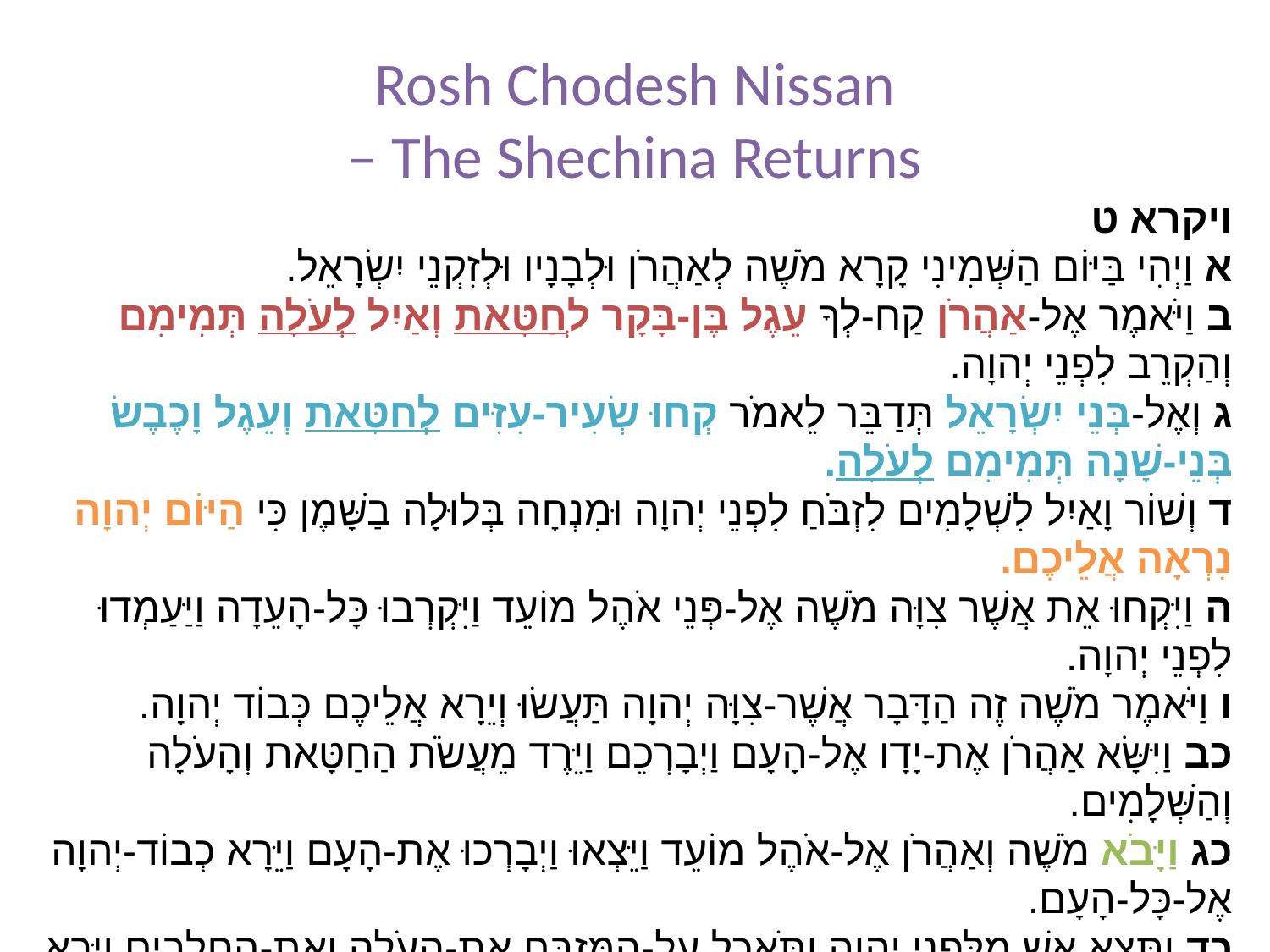

# Rosh Chodesh Nissan – The Shechina Returns
ויקרא ט
א וַיְהִי בַּיּוֹם הַשְּׁמִינִי קָרָא מֹשֶׁה לְאַהֲרֹן וּלְבָנָיו וּלְזִקְנֵי יִשְׂרָאֵל.
ב וַיֹּאמֶר אֶל-אַהֲרֹן קַח-לְךָ עֵגֶל בֶּן-בָּקָר לְחַטָּאת וְאַיִל לְעֹלָה תְּמִימִם וְהַקְרֵב לִפְנֵי יְהוָה.
ג וְאֶל-בְּנֵי יִשְׂרָאֵל תְּדַבֵּר לֵאמֹר קְחוּ שְׂעִיר-עִזִּים לְחַטָּאת וְעֵגֶל וָכֶבֶשׂ בְּנֵי-שָׁנָה תְּמִימִם לְעֹלָה.
ד וְשׁוֹר וָאַיִל לִשְׁלָמִים לִזְבֹּחַ לִפְנֵי יְהוָה וּמִנְחָה בְּלוּלָה בַשָּׁמֶן כִּי הַיּוֹם יְהוָה נִרְאָה אֲלֵיכֶם.
ה וַיִּקְחוּ אֵת אֲשֶׁר צִוָּה מֹשֶׁה אֶל-פְּנֵי אֹהֶל מוֹעֵד וַיִּקְרְבוּ כָּל-הָעֵדָה וַיַּעַמְדוּ לִפְנֵי יְהוָה.
ו וַיֹּאמֶר מֹשֶׁה זֶה הַדָּבָר אֲשֶׁר-צִוָּה יְהוָה תַּעֲשׂוּ וְיֵרָא אֲלֵיכֶם כְּבוֹד יְהוָה.
כב וַיִּשָּׂא אַהֲרֹן אֶת-יָדָו אֶל-הָעָם וַיְבָרְכֵם וַיֵּרֶד מֵעֲשֹׂת הַחַטָּאת וְהָעֹלָה וְהַשְּׁלָמִים.
כג וַיָּבֹא מֹשֶׁה וְאַהֲרֹן אֶל-אֹהֶל מוֹעֵד וַיֵּצְאוּ וַיְבָרְכוּ אֶת-הָעָם וַיֵּרָא כְבוֹד-יְהוָה אֶל-כָּל-הָעָם.
כד וַתֵּצֵא אֵשׁ מִלִּפְנֵי יְהוָה וַתֹּאכַל עַל-הַמִּזְבֵּחַ אֶת-הָעֹלָה וְאֶת-הַחֲלָבִים וַיַּרְא כָּל-הָעָם וַיָּרֹנּוּ וַיִּפְּלוּ עַל-פְּנֵיהֶם.